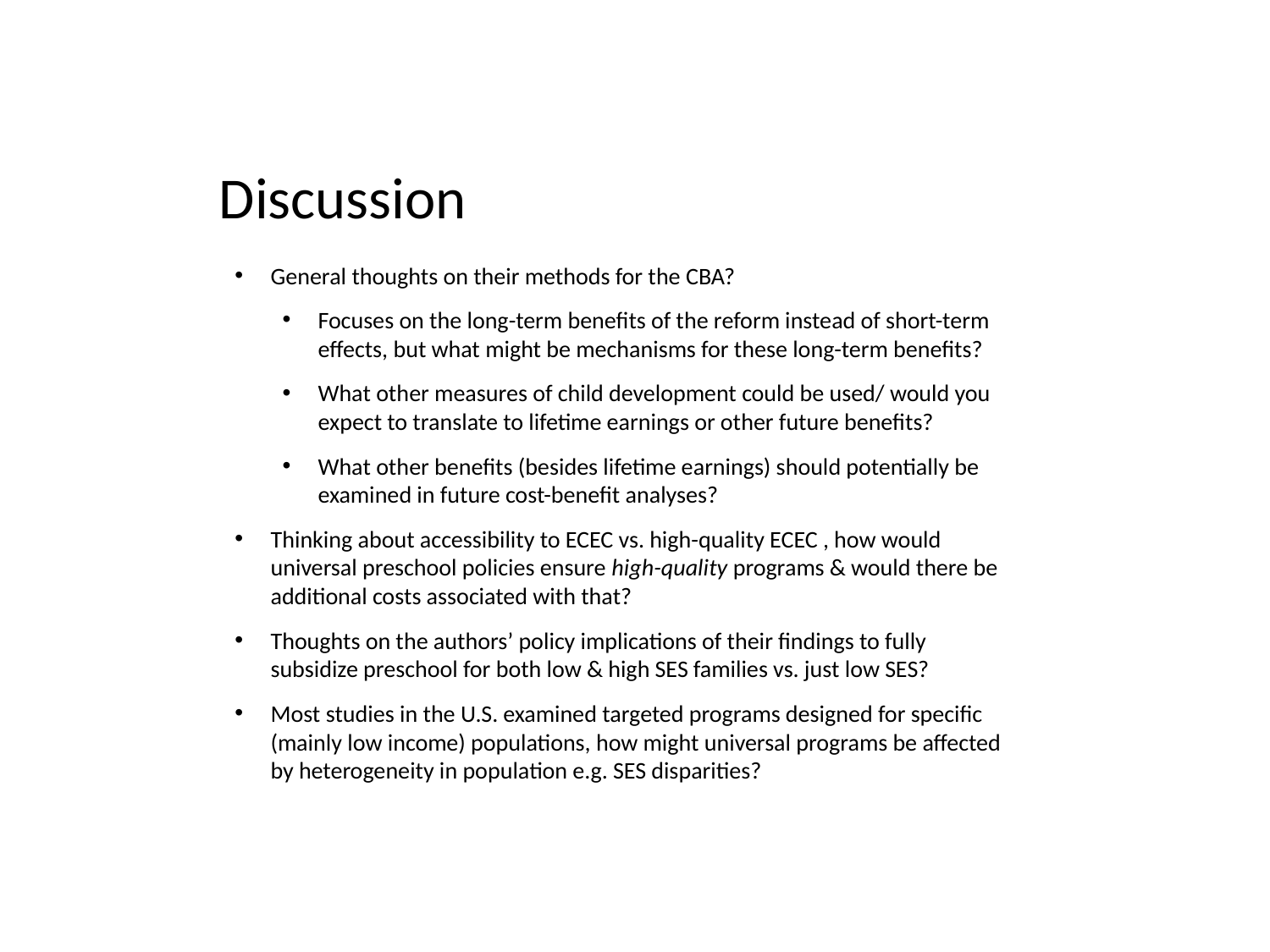

# Discussion
General thoughts on their methods for the CBA?
Focuses on the long-term benefits of the reform instead of short-term effects, but what might be mechanisms for these long-term benefits?
What other measures of child development could be used/ would you expect to translate to lifetime earnings or other future benefits?
What other benefits (besides lifetime earnings) should potentially be examined in future cost-benefit analyses?
Thinking about accessibility to ECEC vs. high-quality ECEC , how would universal preschool policies ensure high-quality programs & would there be additional costs associated with that?
Thoughts on the authors’ policy implications of their findings to fully subsidize preschool for both low & high SES families vs. just low SES?
Most studies in the U.S. examined targeted programs designed for specific (mainly low income) populations, how might universal programs be affected by heterogeneity in population e.g. SES disparities?